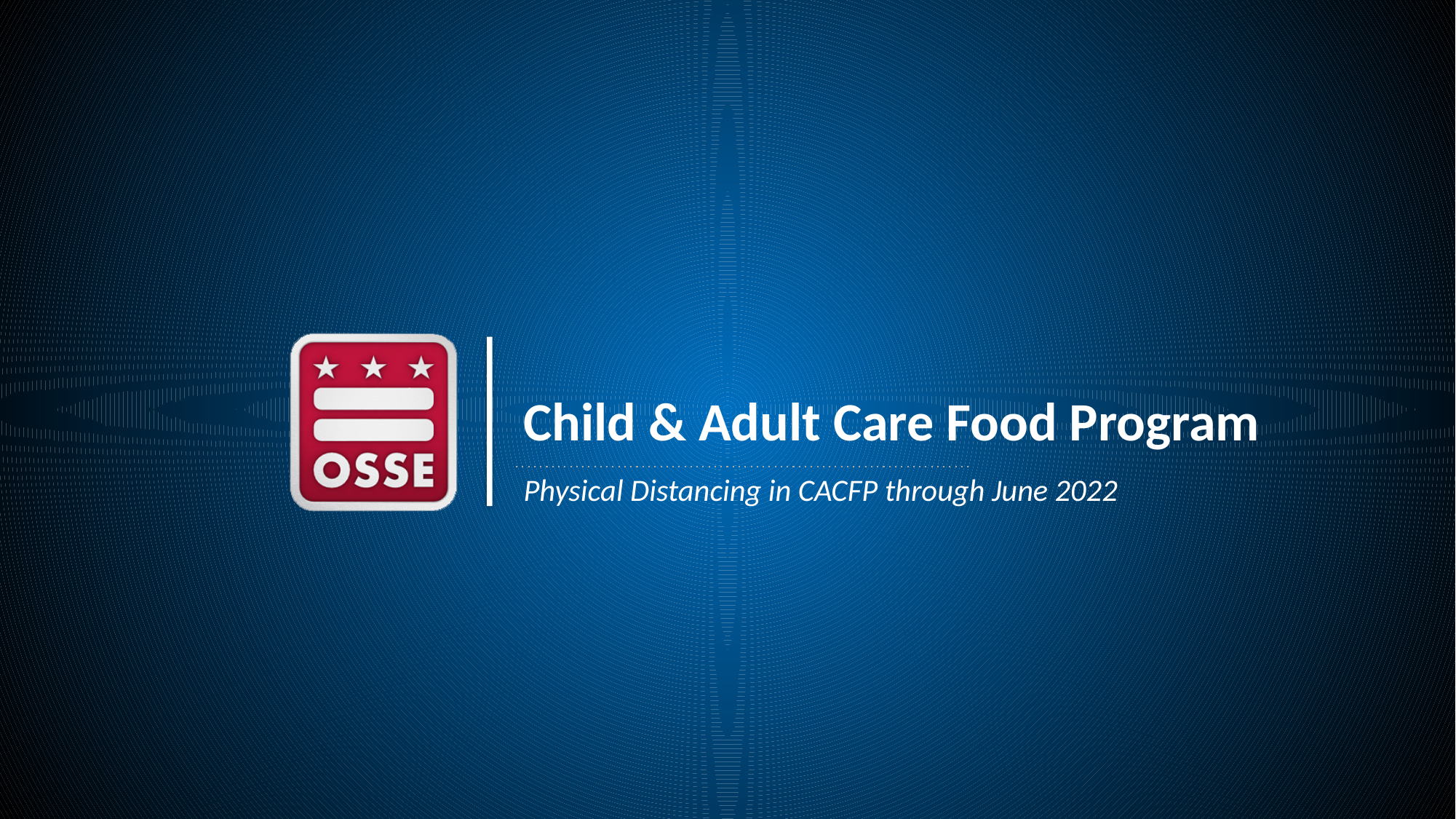

Child & Adult Care Food Program
Physical Distancing in CACFP through June 2022